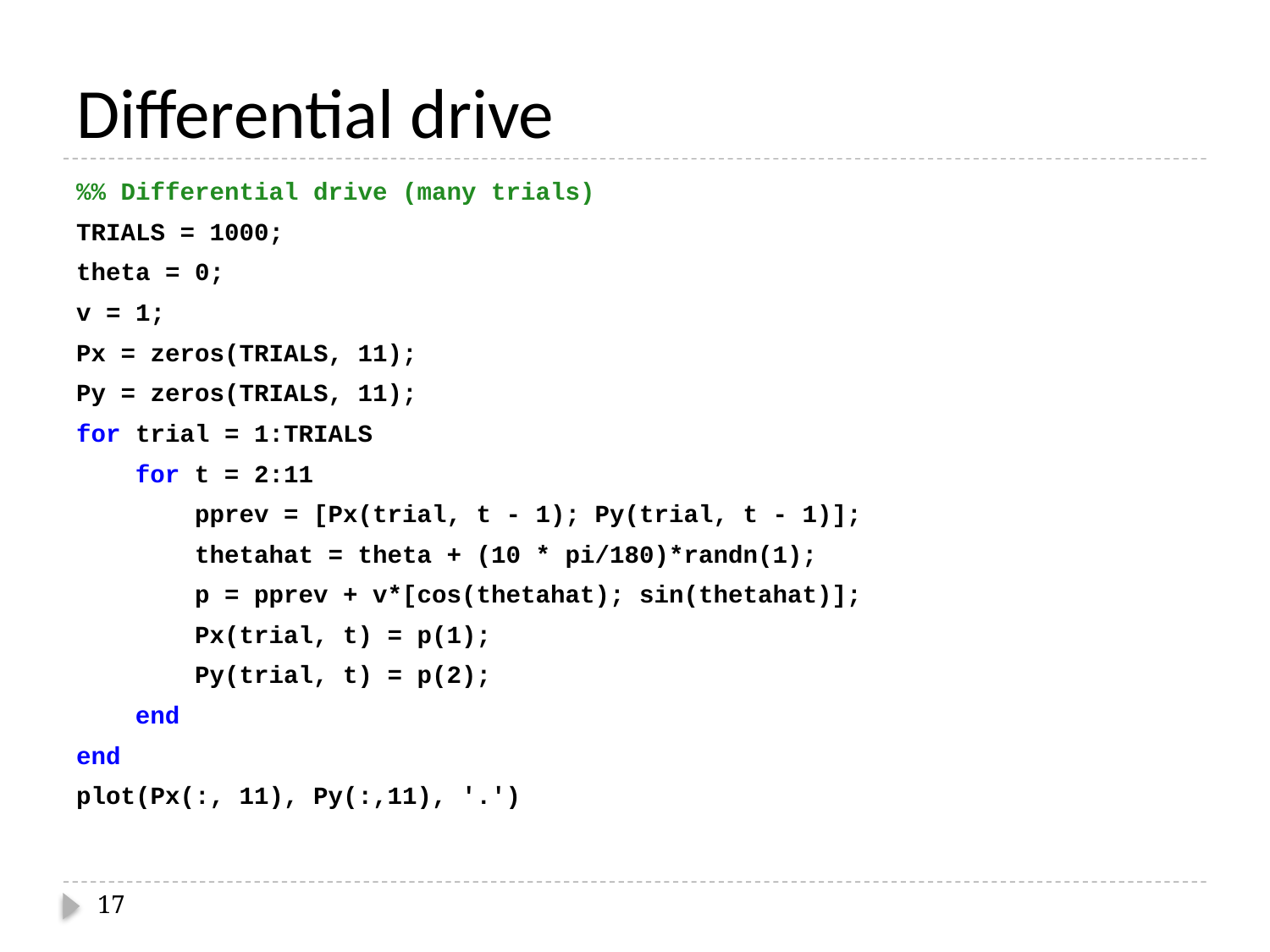

# Differential drive
%% Differential drive (many trials)
TRIALS = 1000;
theta = 0;
v = 1;
Px = zeros(TRIALS, 11);
Py = zeros(TRIALS, 11);
for trial = 1:TRIALS
    for t = 2:11
        pprev = [Px(trial, t - 1); Py(trial, t - 1)];
        thetahat = theta + (10 * pi/180)*randn(1);
        p = pprev + v*[cos(thetahat); sin(thetahat)];
        Px(trial, t) = p(1);
        Py(trial, t) = p(2);
    end
end
plot(Px(:, 11), Py(:,11), '.')

17